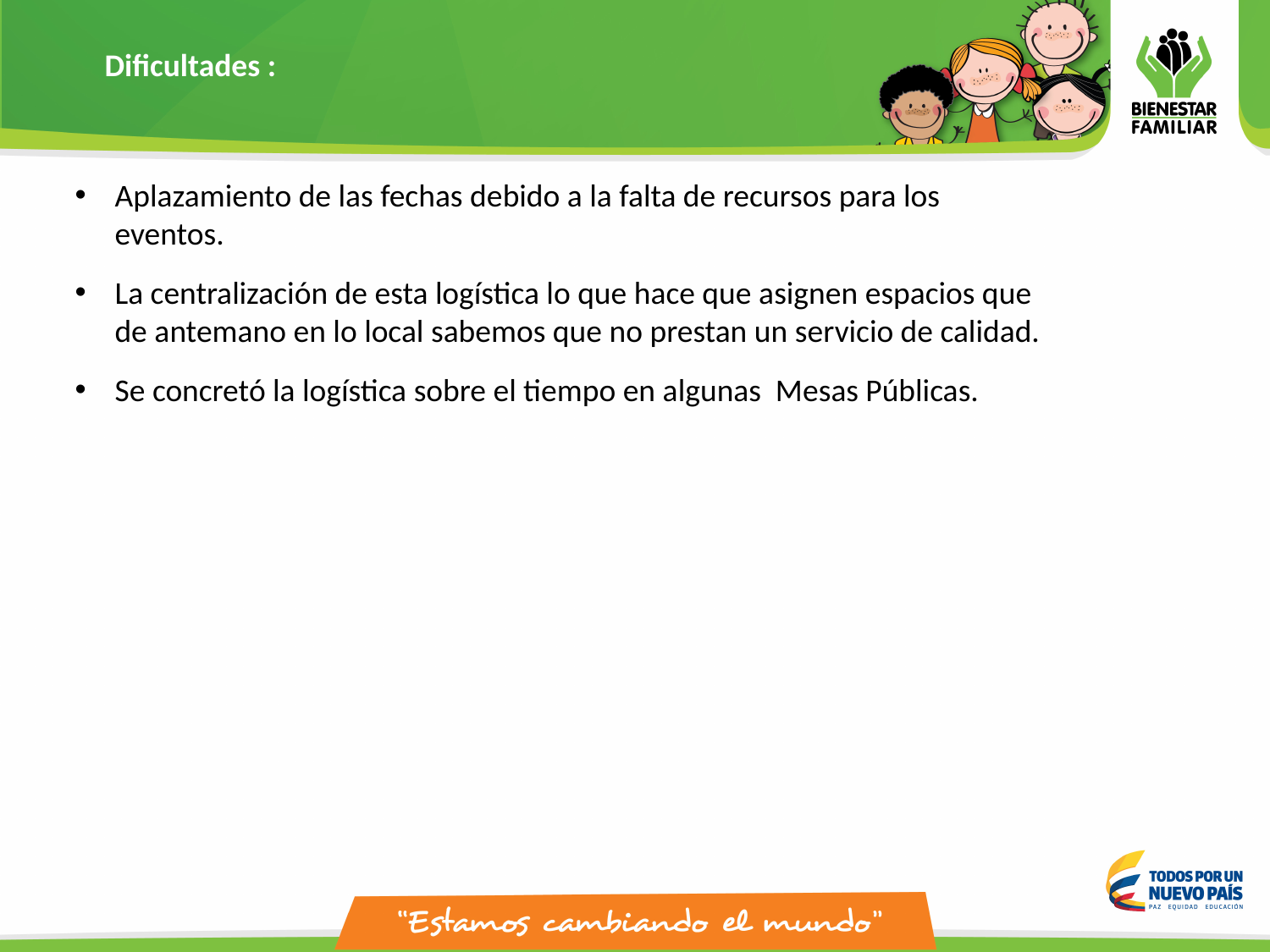

Dificultades :
Aplazamiento de las fechas debido a la falta de recursos para los eventos.
La centralización de esta logística lo que hace que asignen espacios que de antemano en lo local sabemos que no prestan un servicio de calidad.
Se concretó la logística sobre el tiempo en algunas  Mesas Públicas.